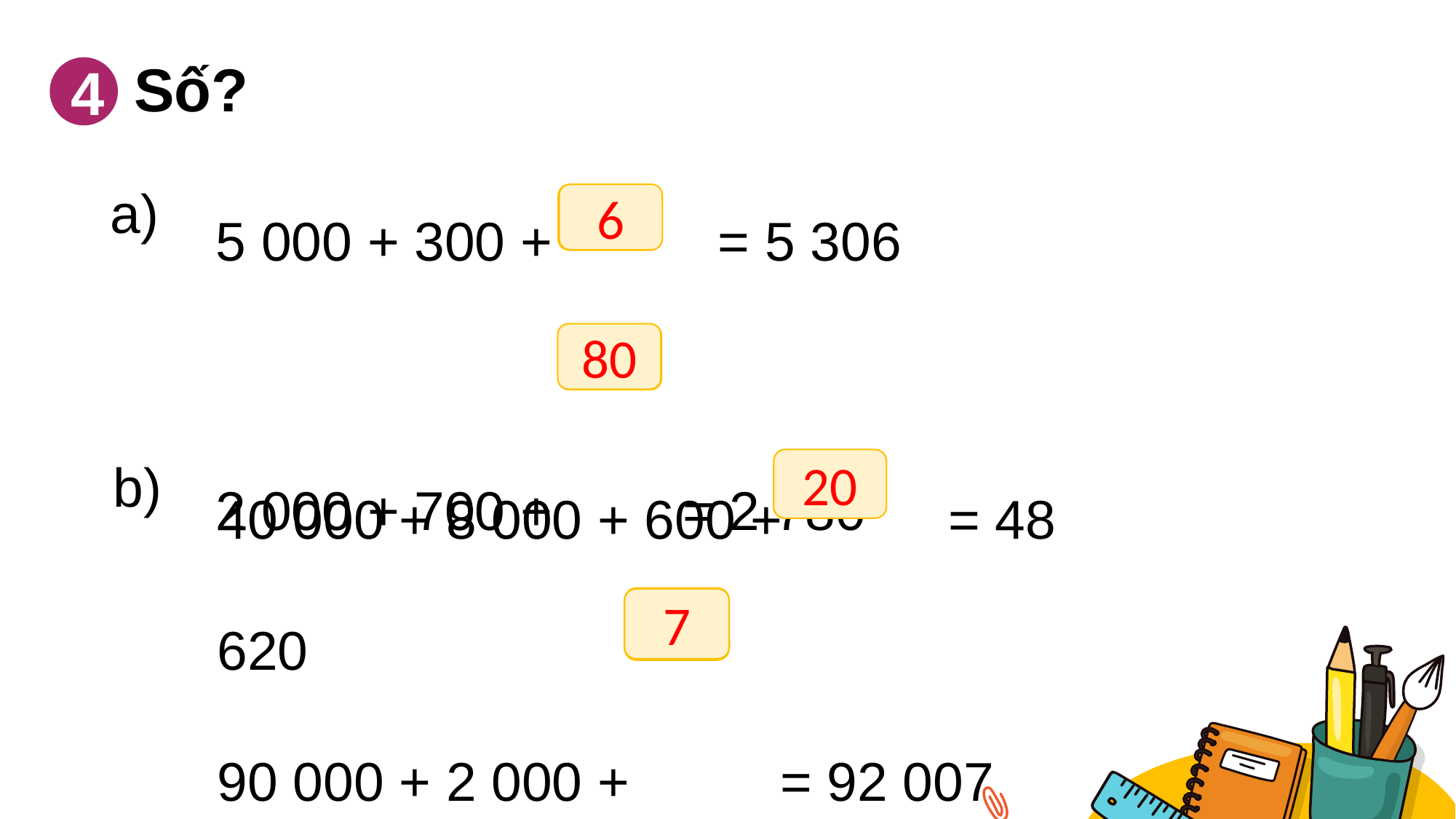

Số?
4
5 000 + 300 +           = 5 306

2 000 + 700 + 	  = 2 780
?
?
a)
6
80
40 000 + 8 000 + 600 +           = 48 620
90 000 + 2 000 +          = 92 007

?
?
b)
20
7